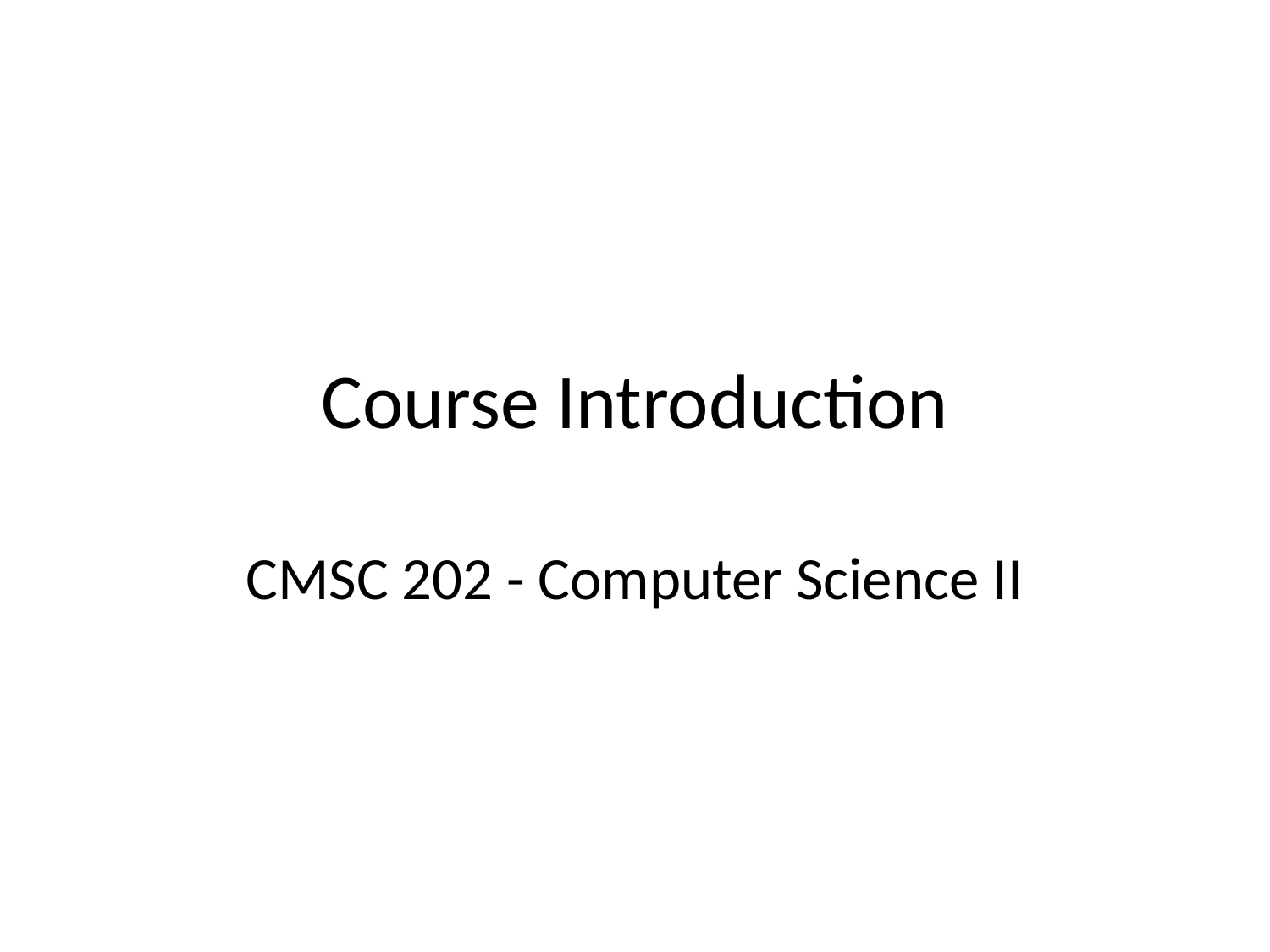

Course Introduction
CMSC 202 - Computer Science II